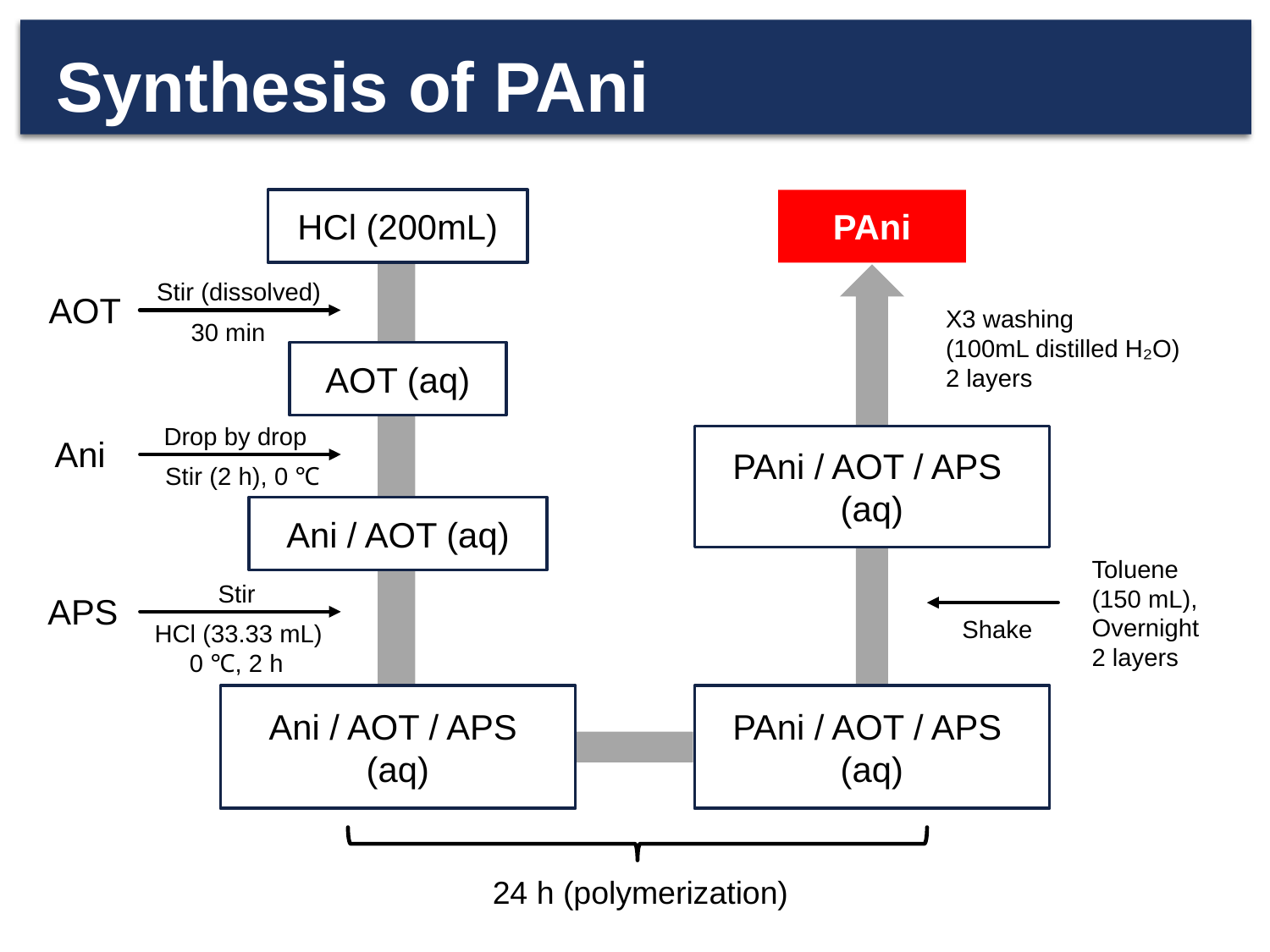

# Synthesis of PAni

PAni
HCl (200mL)

Stir (dissolved)
AOT
X3 washing
(100mL distilled H₂O)
2 layers
30 min
AOT (aq)
Drop by drop
PAni / AOT / APS
(aq)
Ani
Stir (2 h), 0 ℃
Ani / AOT (aq)
Toluene
(150 mL),
Overnight
2 layers

Stir
APS
Shake
HCl (33.33 mL)
     0 ℃, 2 h
Ani / AOT / APS
(aq)
PAni / AOT / APS
(aq)

24 h (polymerization)